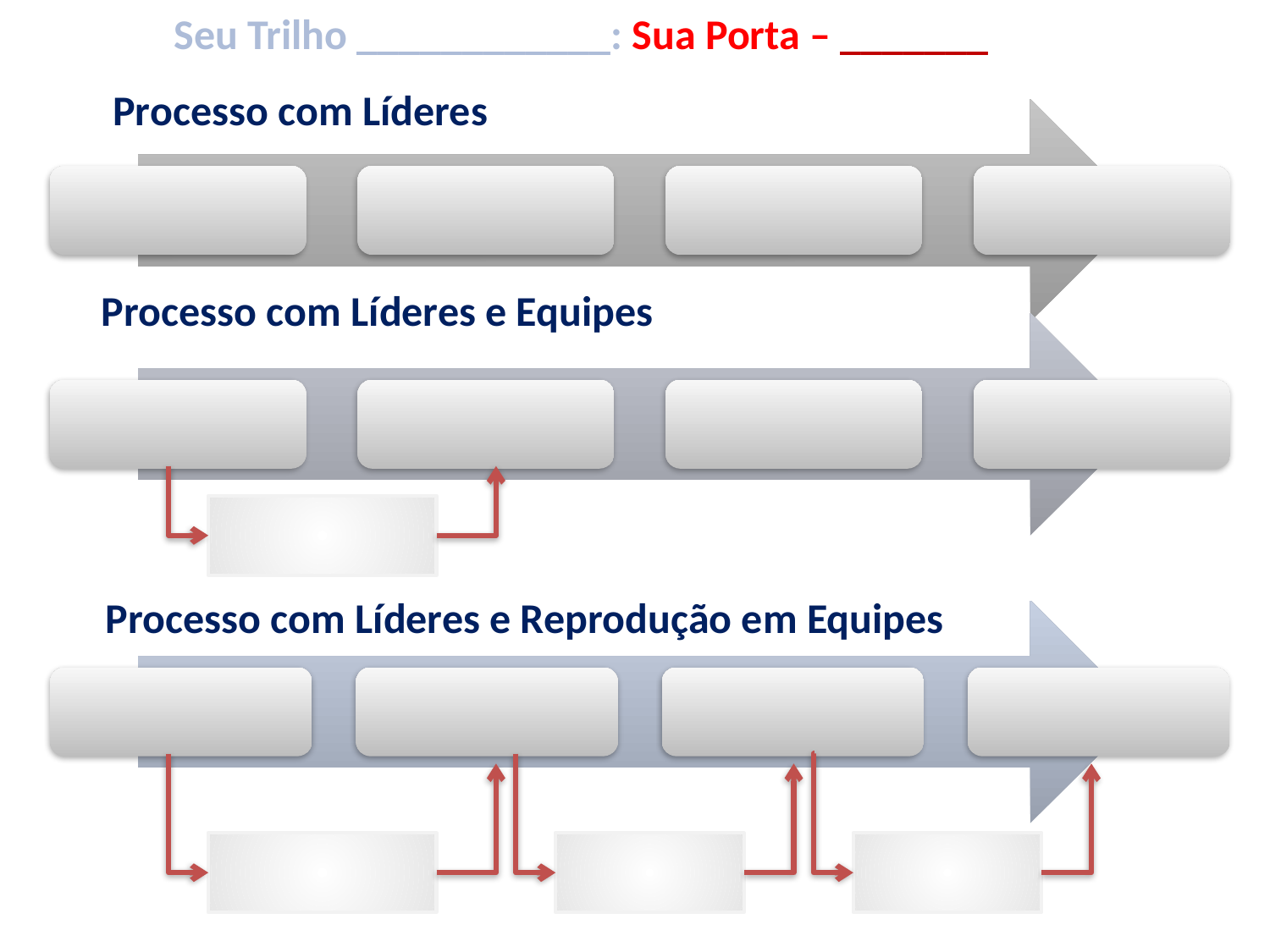

Seu Trilho ____________: Sua Porta – _______
Processo com Líderes

Processo com Líderes e Equipes

Processo com Líderes e Reprodução em Equipes